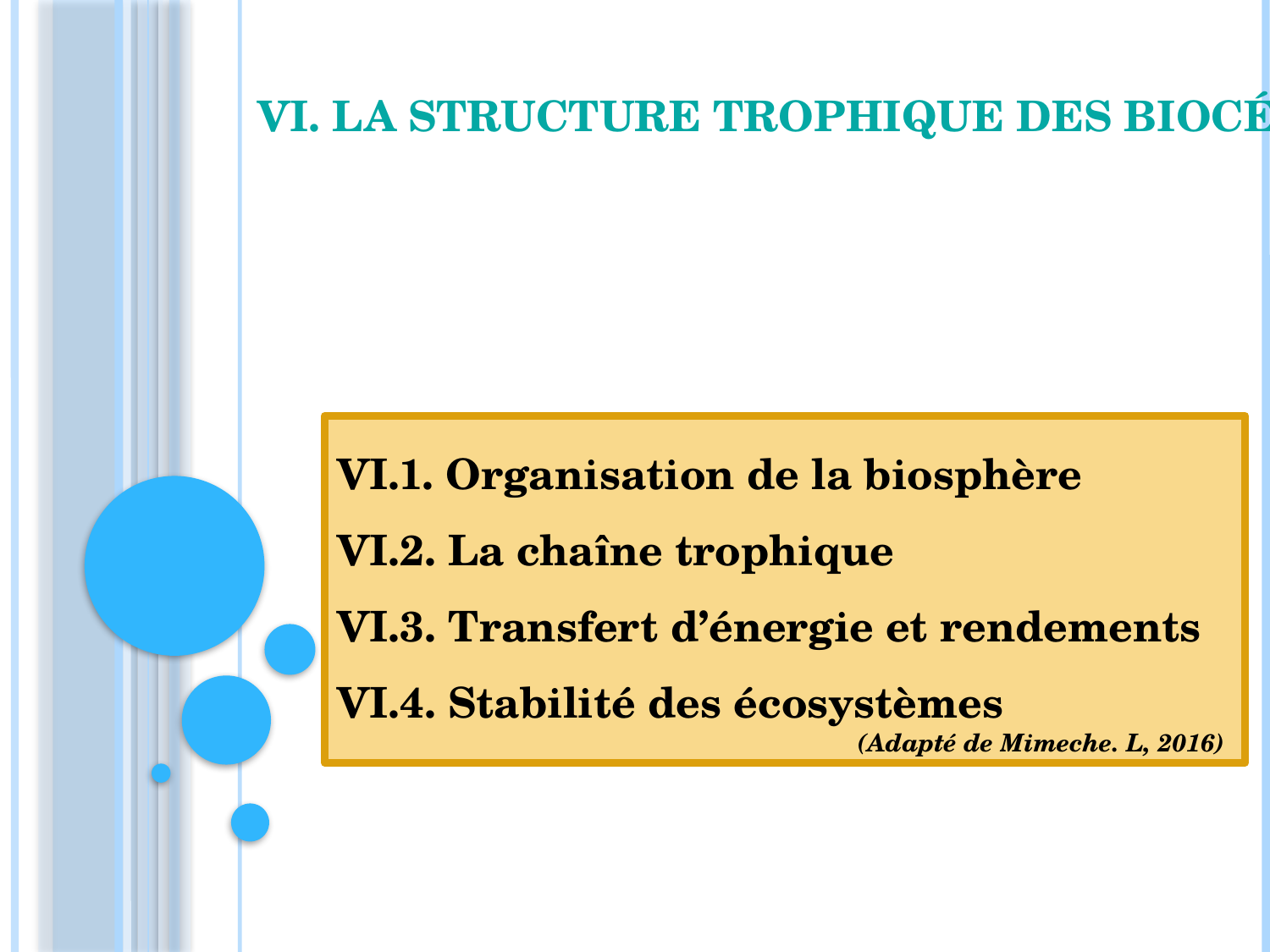

# VI. La structure trophique des biocénoses
VI.1. Organisation de la biosphère
VI.2. La chaîne trophique
VI.3. Transfert d’énergie et rendements
VI.4. Stabilité des écosystèmes
 (Adapté de Mimeche. L, 2016)